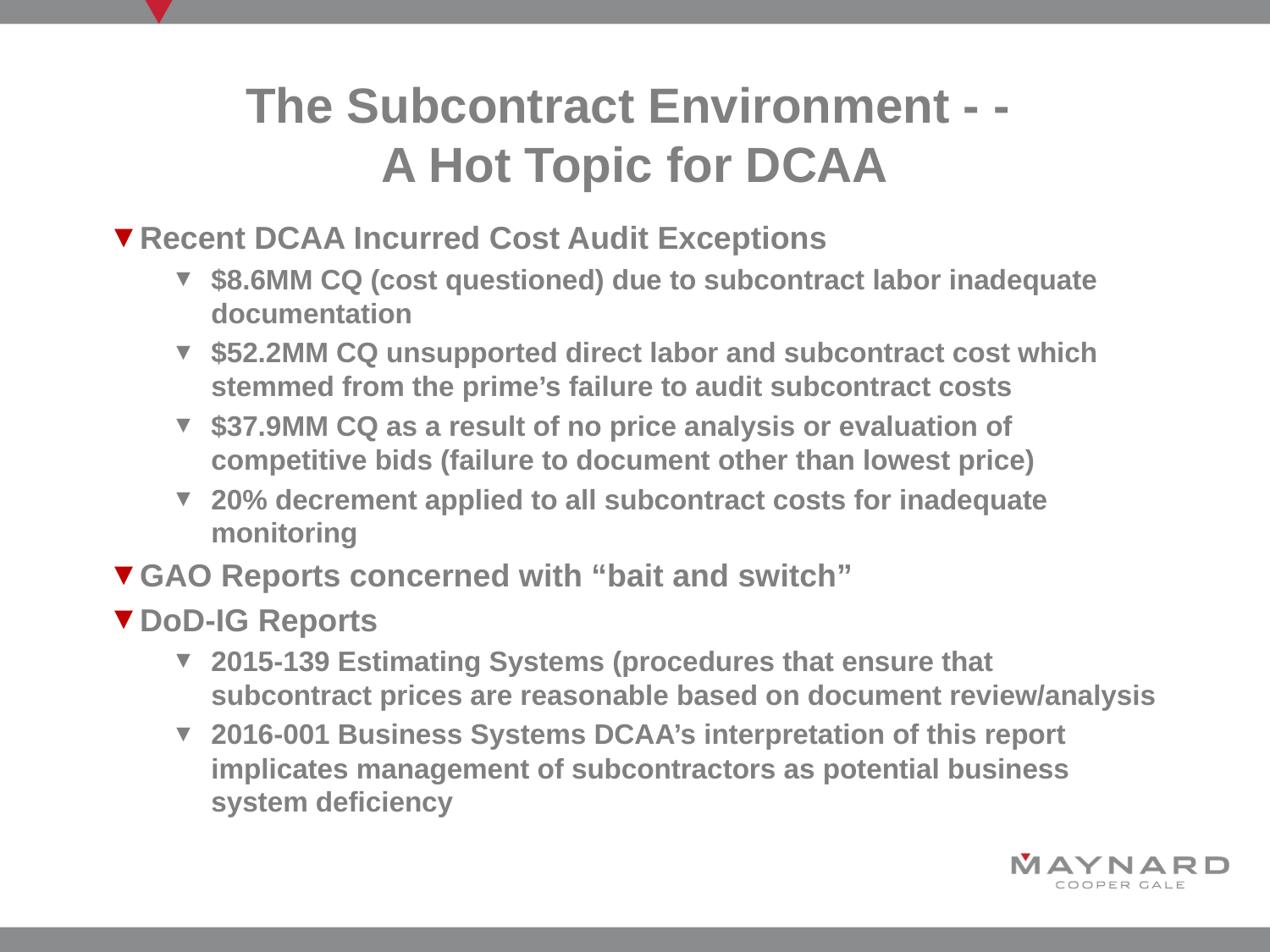

# The Subcontract Environment - - A Hot Topic for DCAA
Recent DCAA Incurred Cost Audit Exceptions
$8.6MM CQ (cost questioned) due to subcontract labor inadequate documentation
$52.2MM CQ unsupported direct labor and subcontract cost which stemmed from the prime’s failure to audit subcontract costs
$37.9MM CQ as a result of no price analysis or evaluation of competitive bids (failure to document other than lowest price)
20% decrement applied to all subcontract costs for inadequate monitoring
GAO Reports concerned with “bait and switch”
DoD-IG Reports
2015-139 Estimating Systems (procedures that ensure that subcontract prices are reasonable based on document review/analysis
2016-001 Business Systems DCAA’s interpretation of this report implicates management of subcontractors as potential business system deficiency